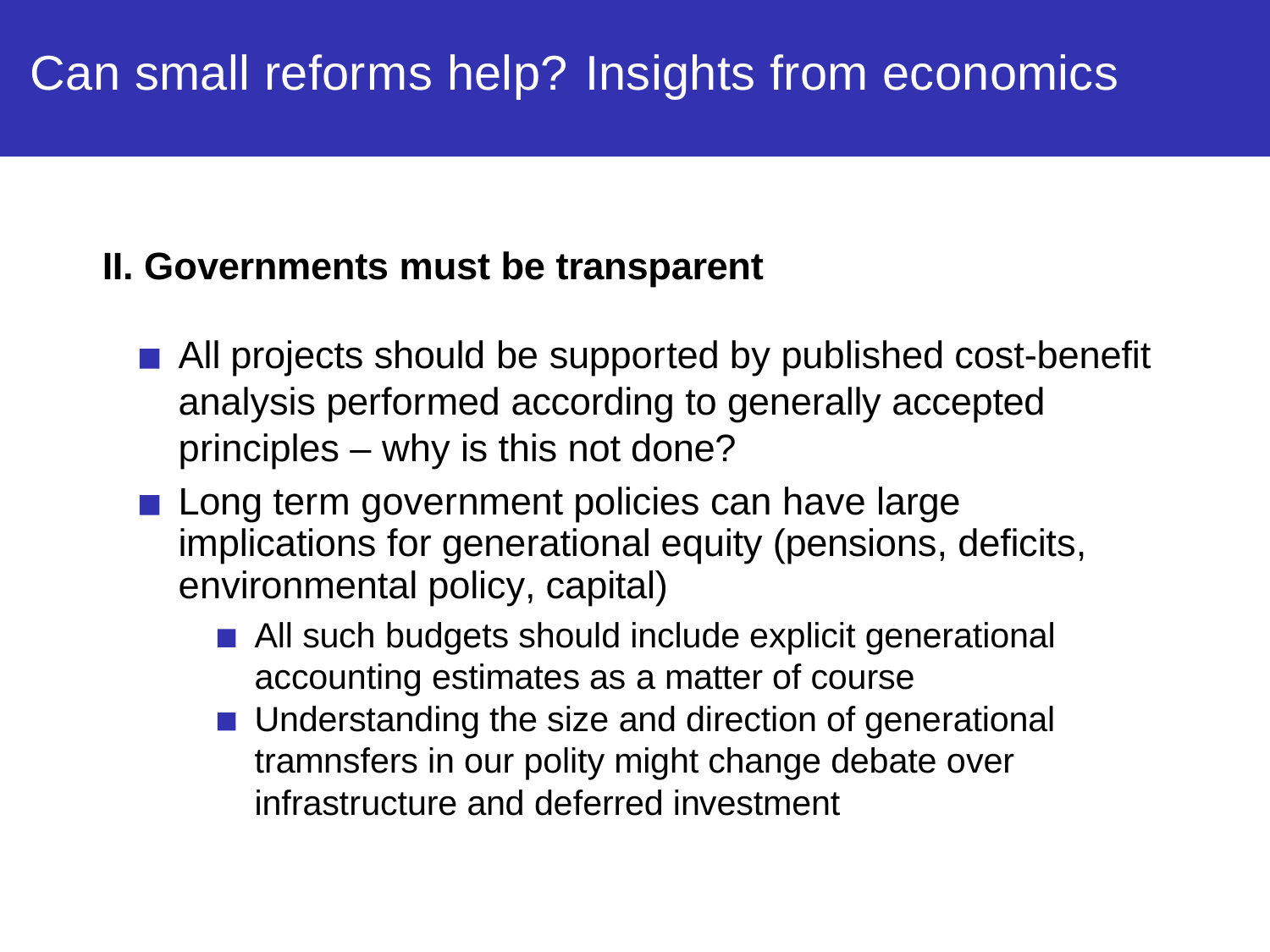

# Can small reforms help? Insights from economics
II. Governments must be transparent

All projects should be supported by published cost-benefit analysis performed according to generally accepted principles – why is this not done?
Long term government policies can have large implications for generational equity (pensions, deficits, environmental policy, capital)
All such budgets should include explicit generational accounting estimates as a matter of course Understanding the size and direction of generational tramnsfers in our polity might change debate over infrastructure and deferred investment